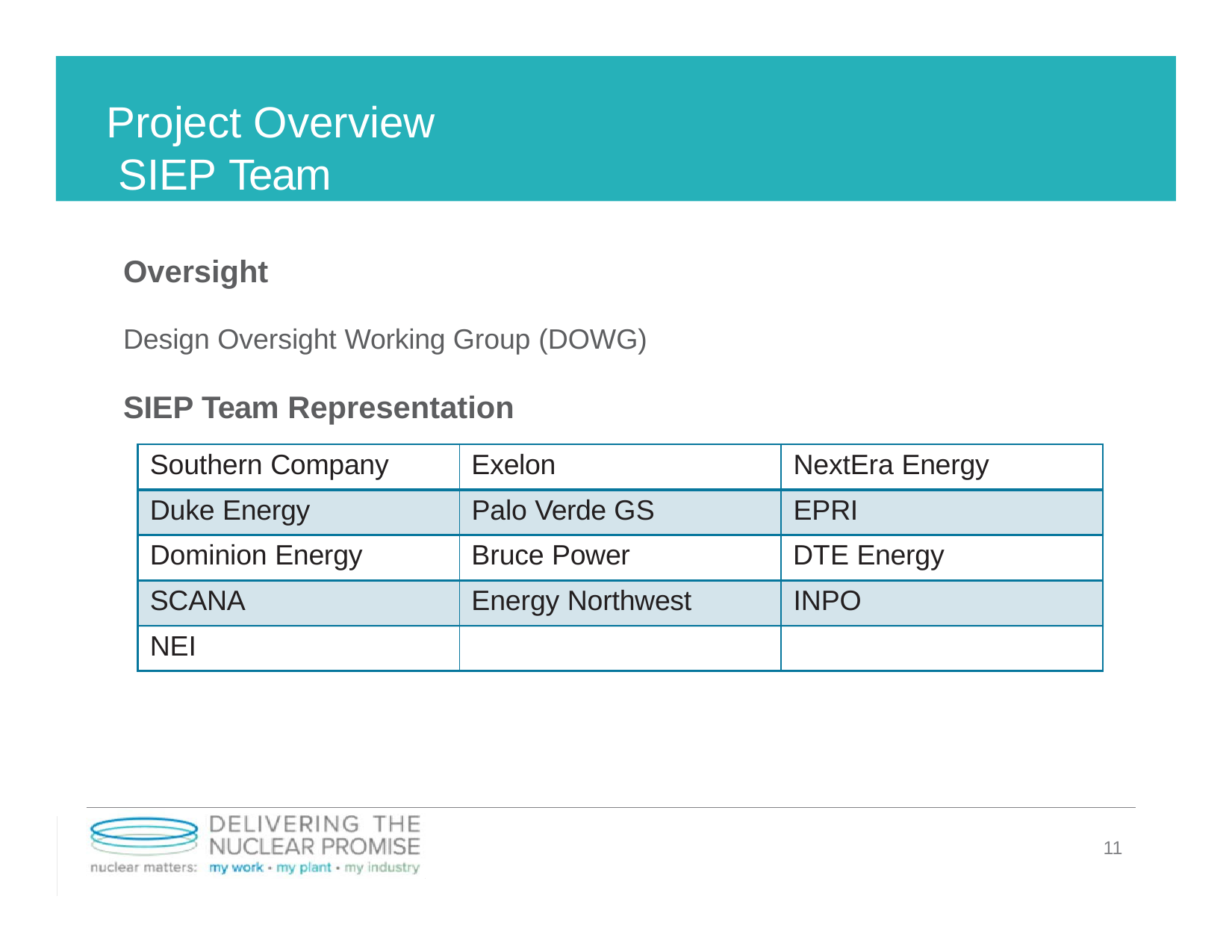

# Project Overview  SIEP Team
Oversight

Design Oversight Working Group (DOWG)

SIEP Team Representation
| Southern Company | Exelon | NextEra Energy |
| --- | --- | --- |
| Duke Energy | Palo Verde GS | EPRI |
| Dominion Energy | Bruce Power | DTE Energy |
| SCANA | Energy Northwest | INPO |
| NEI |  |  |

11